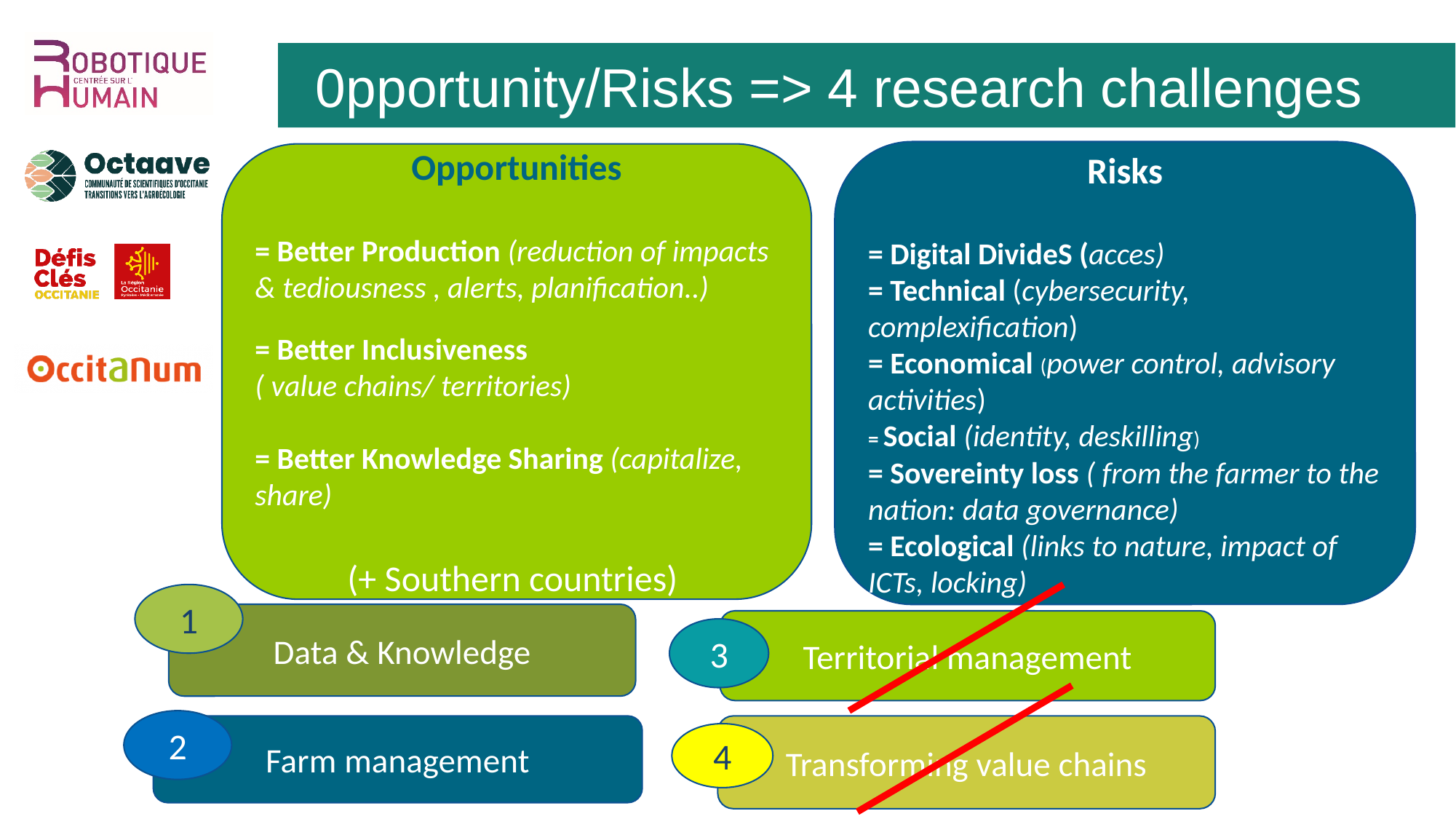

0pportunity/Risks => 4 research challenges
Risks

= Digital DivideS (acces)
= Technical (cybersecurity, complexification)
= Economical (power control, advisory activities)
= Social (identity, deskilling)
= Sovereinty loss ( from the farmer to the nation: data governance)
= Ecological (links to nature, impact of ICTs, locking)
Opportunities

= Better Production (reduction of impacts & tediousness , alerts, planification..)

= Better Inclusiveness
( value chains/ territories)

= Better Knowledge Sharing (capitalize, share)

(+ Southern countries)
1
Data & Knowledge
Territorial management
3
2
Transforming value chains
Farm management
4
3
3
3